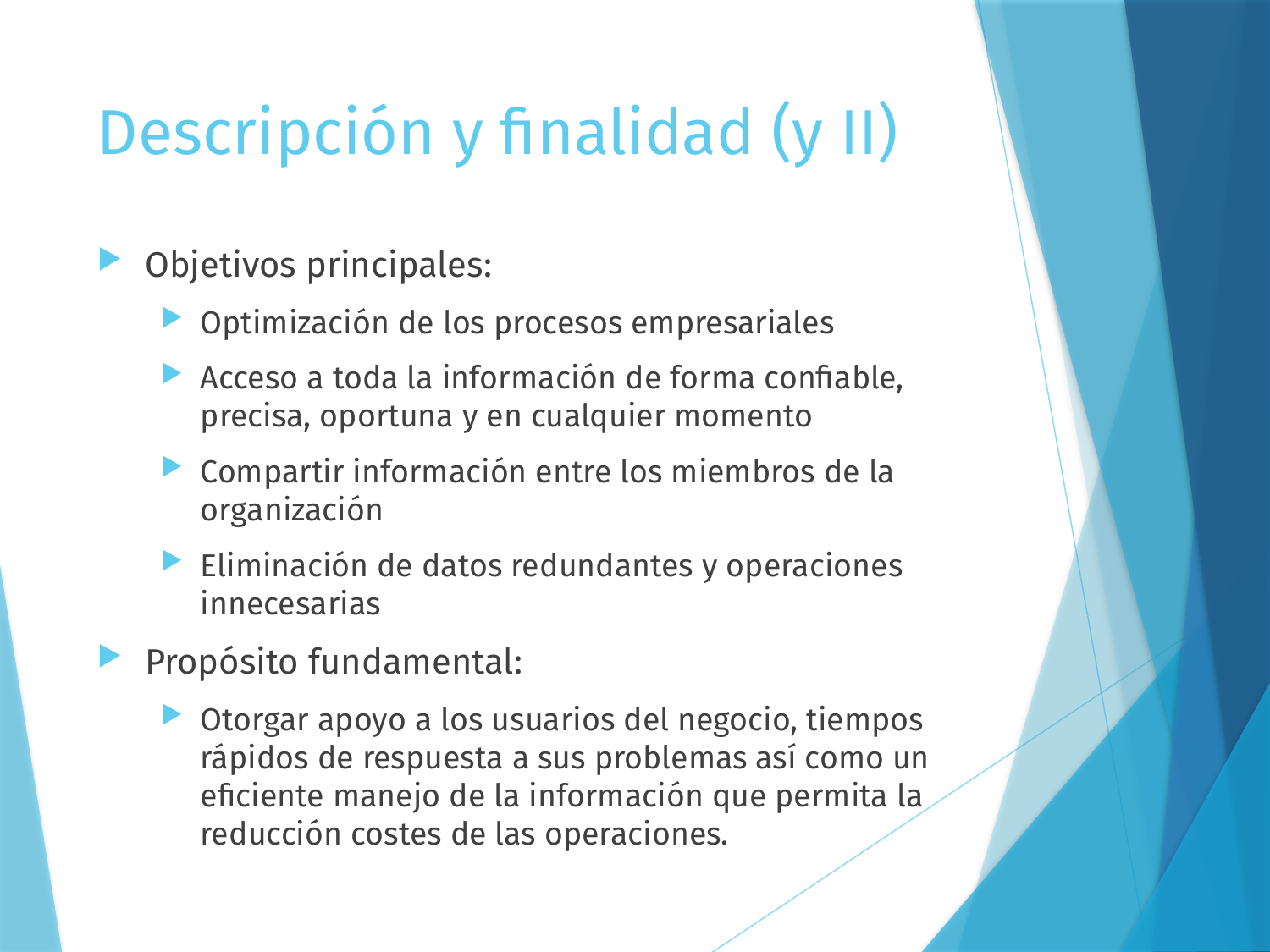

# Descripción y finalidad (y II)
Objetivos principales:
Optimización de los procesos empresariales
Acceso a toda la información de forma confiable, precisa, oportuna y en cualquier momento
Compartir información entre los miembros de la organización
Eliminación de datos redundantes y operaciones innecesarias
Propósito fundamental:
Otorgar apoyo a los usuarios del negocio, tiempos rápidos de respuesta a sus problemas así como un eficiente manejo de la información que permita la reducción costes de las operaciones.